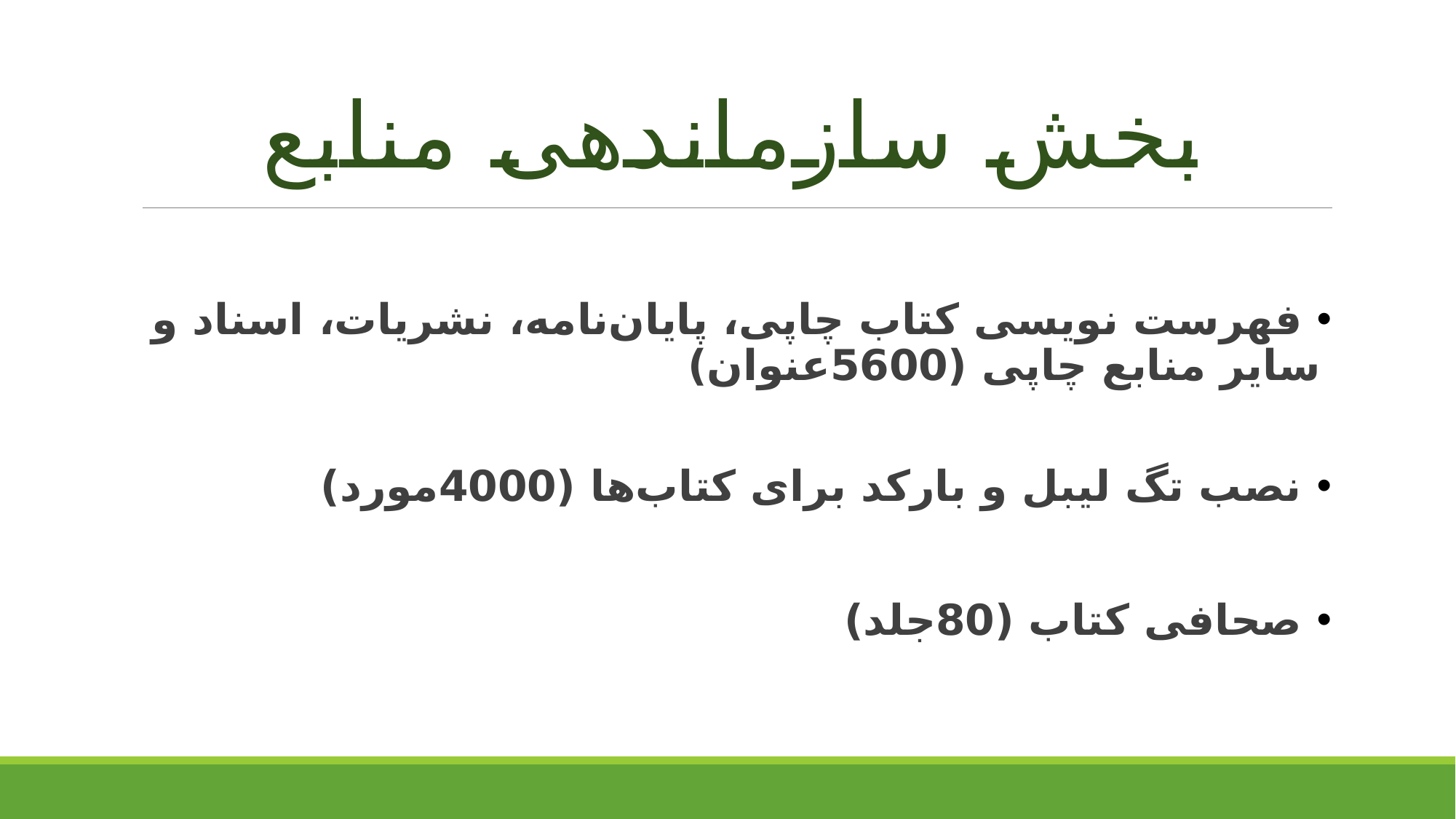

# بخش سازماندهی منابع

 فهرست نویسی کتاب چاپی، پایان‌نامه، نشریات، اسناد و سایر منابع چاپی (5600عنوان)

 نصب تگ لیبل و بارکد برای کتاب‌ها (4000مورد)

 صحافی کتاب (80جلد)